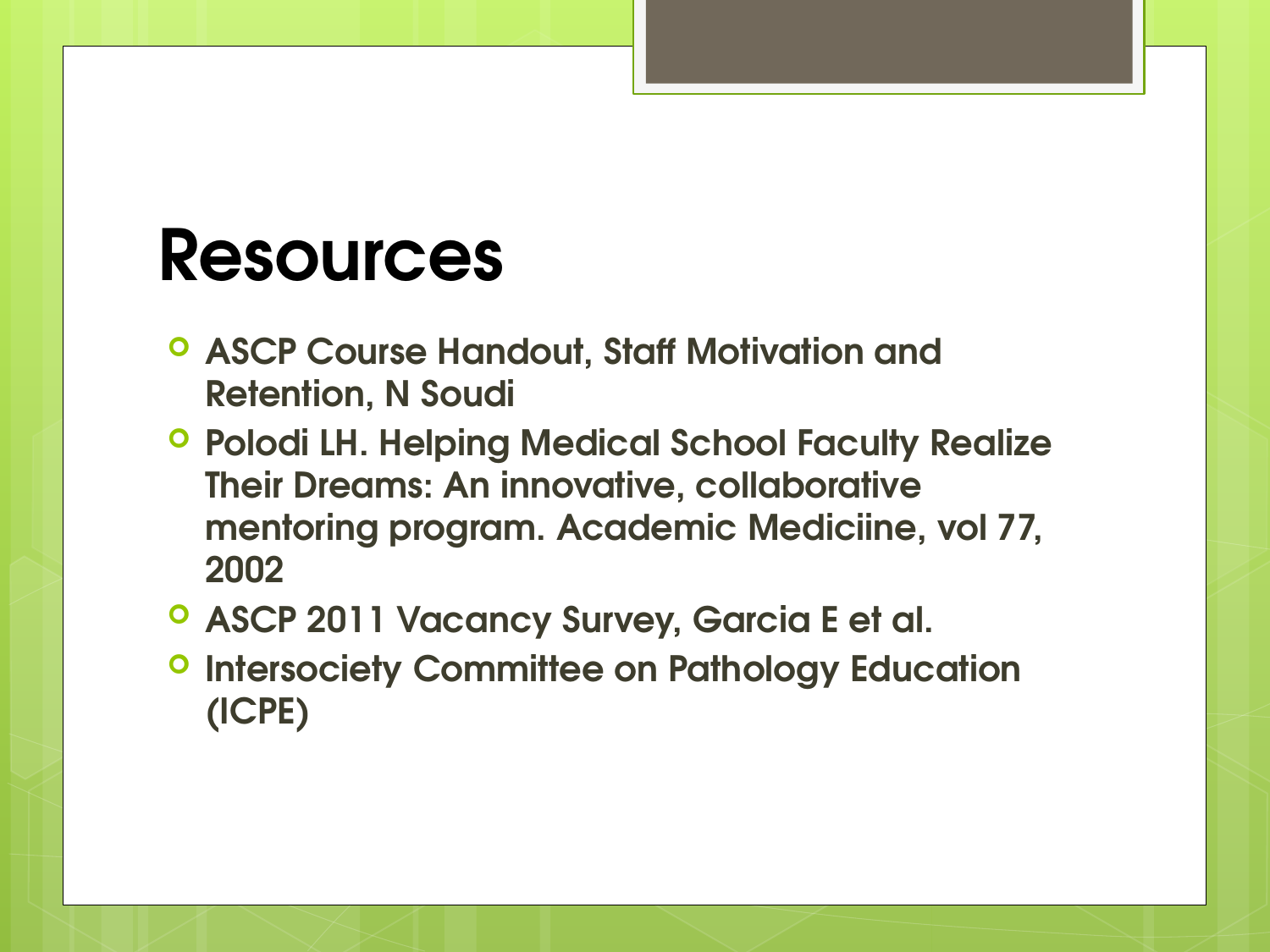

# Resources
ASCP Course Handout, Staff Motivation and Retention, N Soudi
Polodi LH. Helping Medical School Faculty Realize Their Dreams: An innovative, collaborative mentoring program. Academic Mediciine, vol 77, 2002
ASCP 2011 Vacancy Survey, Garcia E et al.
Intersociety Committee on Pathology Education (ICPE)